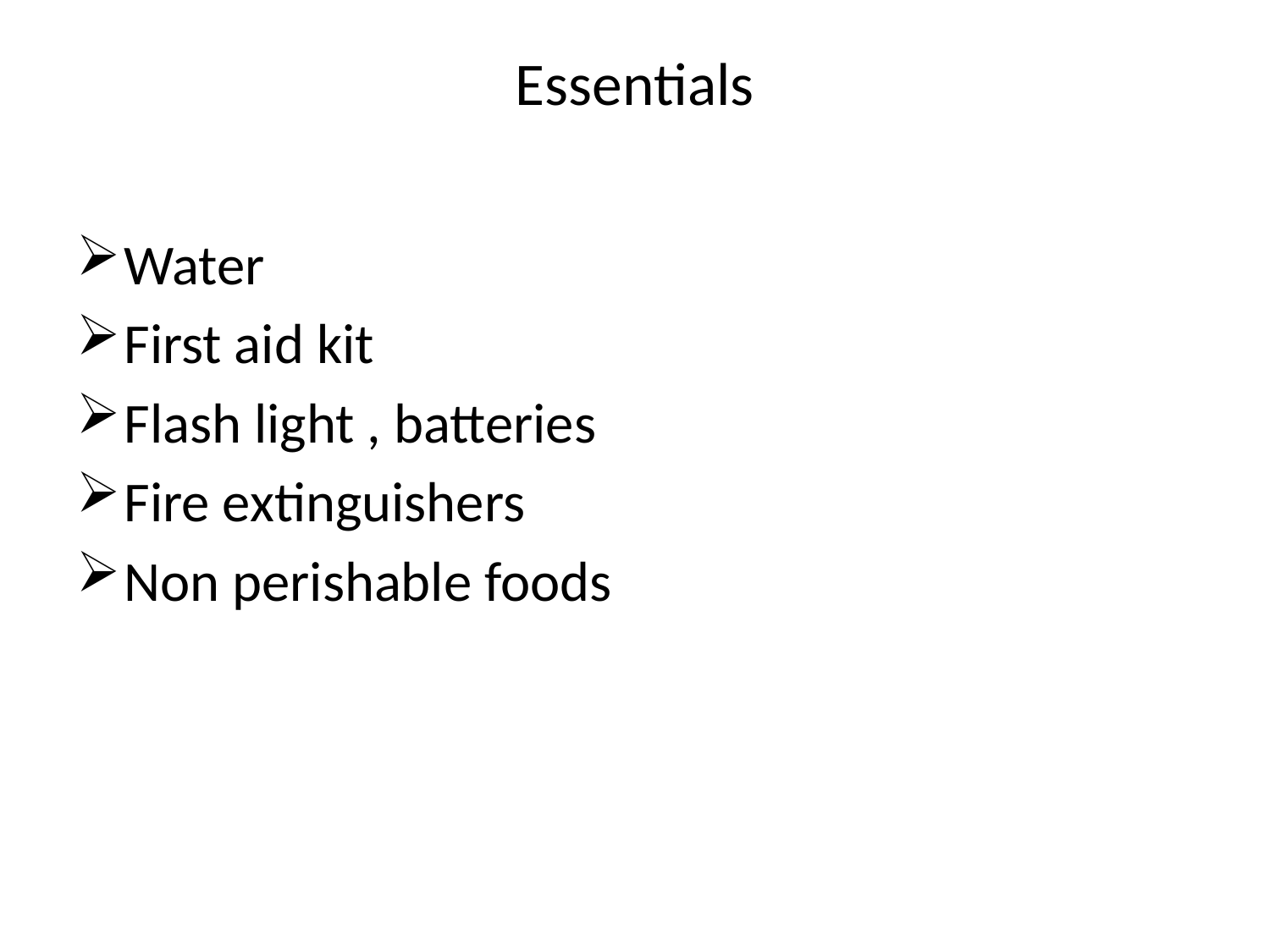

# Essentials
Water
First aid kit
Flash light , batteries
Fire extinguishers
Non perishable foods